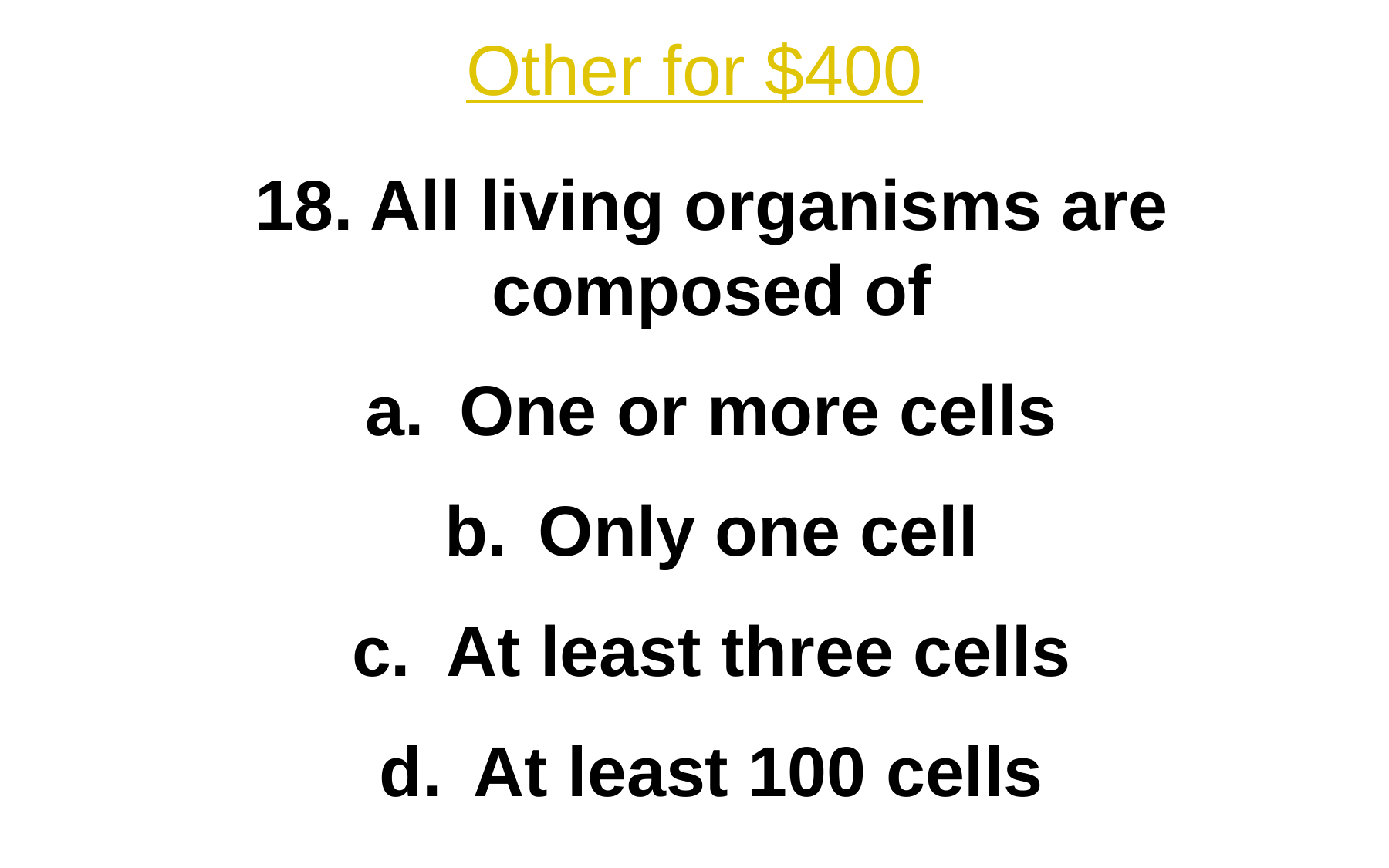

Other for $400

18. All living organisms are composed of
One or more cells
Only one cell
At least three cells
At least 100 cells